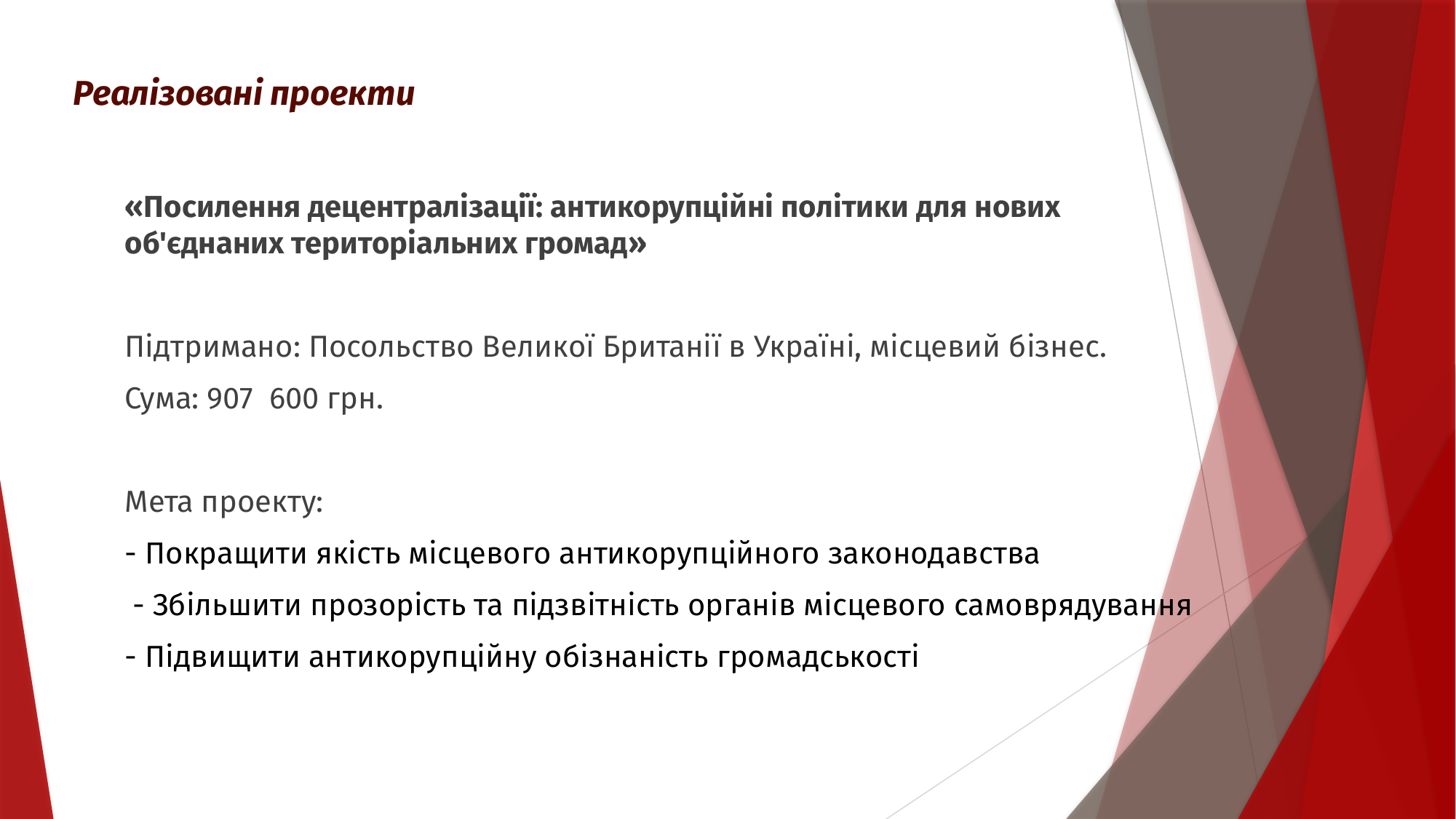

# Реалізовані проекти
«Посилення децентралізації: антикорупційні політики для нових об'єднаних територіальних громад»

Підтримано: Посольство Великої Британії в Україні, місцевий бізнес.
Сума: 907  600 грн.

Мета проекту:
- Покращити якість місцевого антикорупційного законодавства
 - Збільшити прозорість та підзвітність органів місцевого самоврядування
- Підвищити антикорупційну обізнаність громадськості